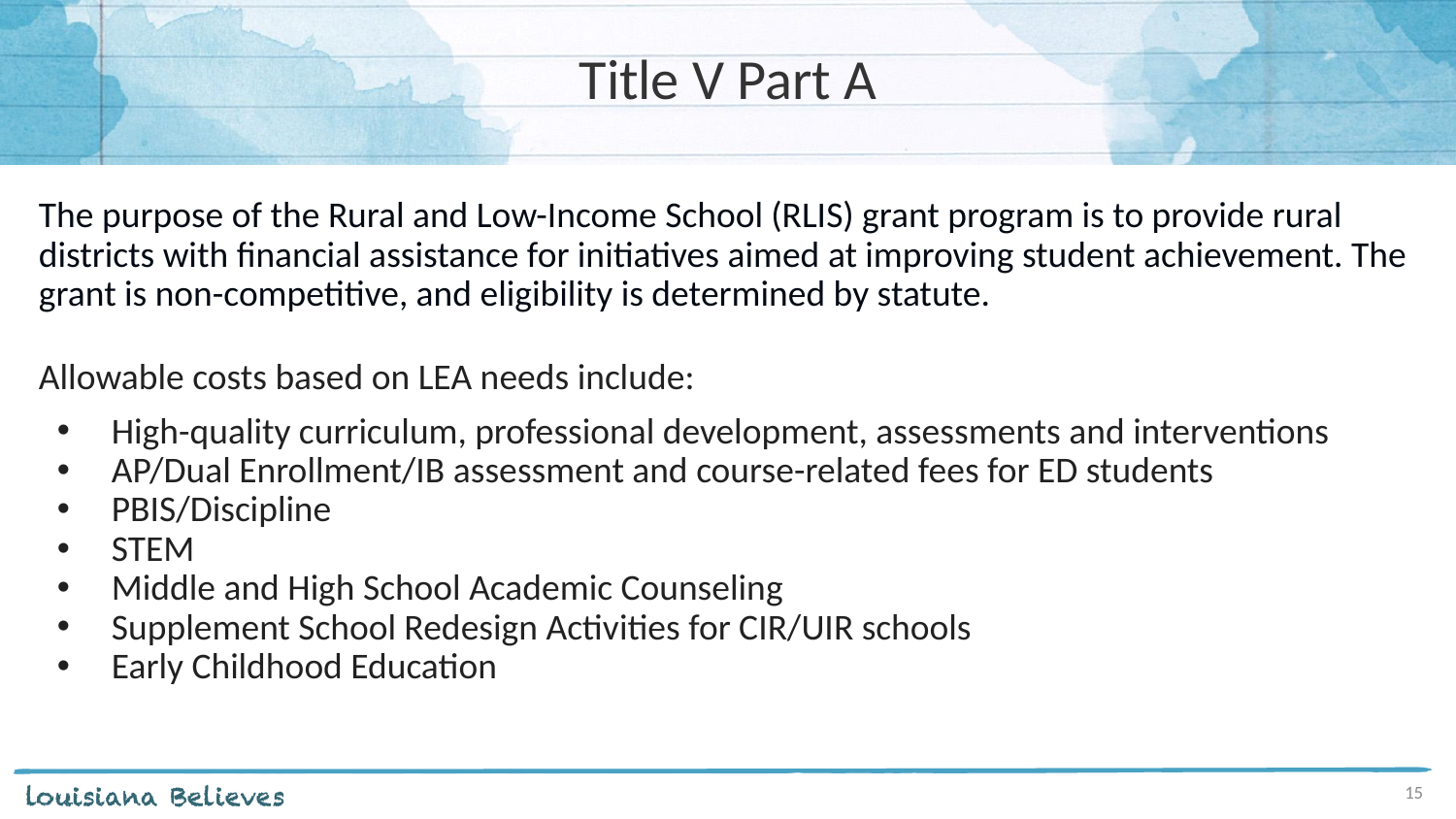

# Title V Part A
The purpose of the Rural and Low-Income School (RLIS) grant program is to provide rural districts with financial assistance for initiatives aimed at improving student achievement. The grant is non-competitive, and eligibility is determined by statute.

Allowable costs based on LEA needs include:
High-quality curriculum, professional development, assessments and interventions
AP/Dual Enrollment/IB assessment and course-related fees for ED students
PBIS/Discipline
STEM
Middle and High School Academic Counseling
Supplement School Redesign Activities for CIR/UIR schools
Early Childhood Education